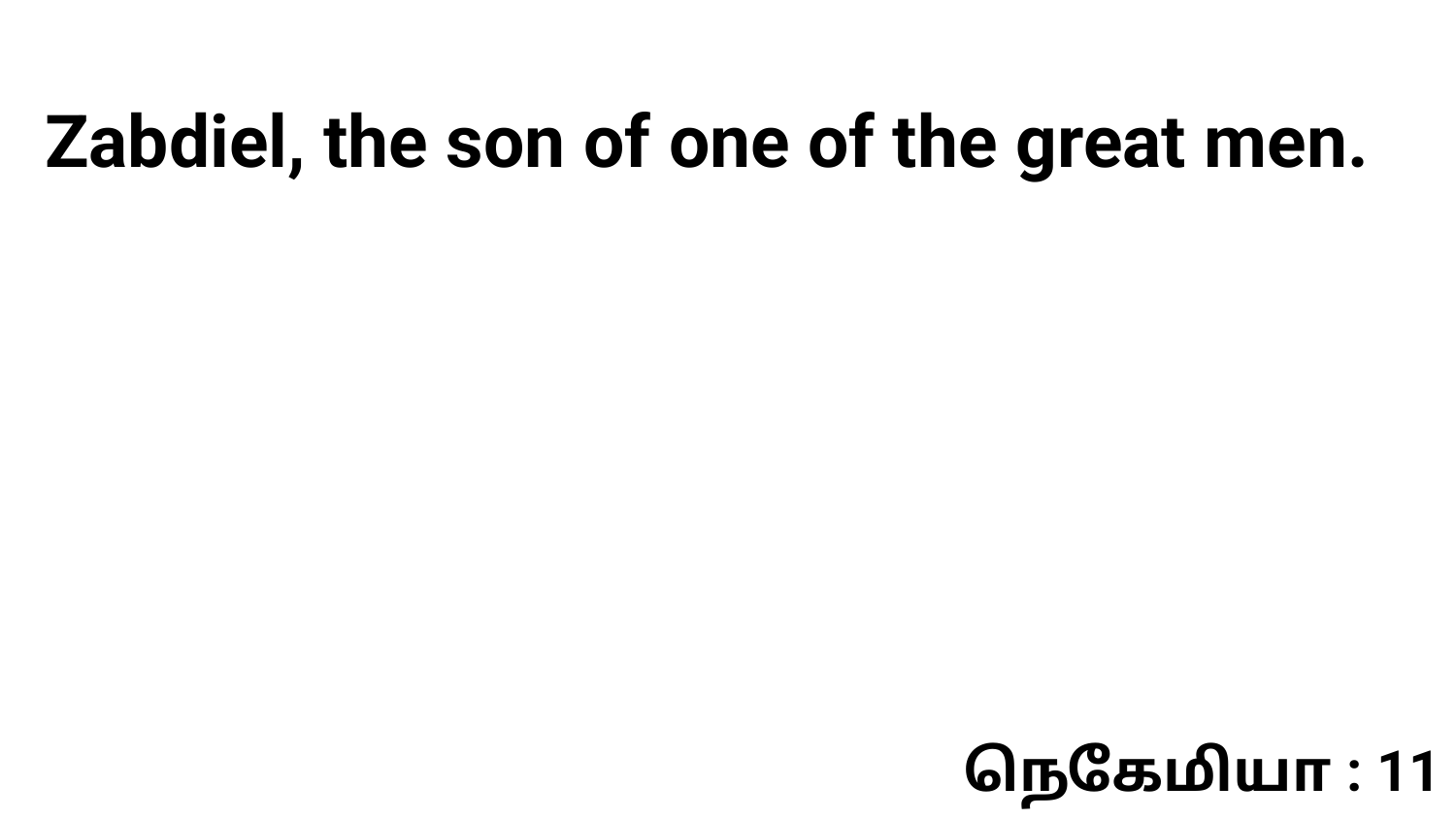

Zabdiel, the son of one of the great men.
நெகேமியா : 11